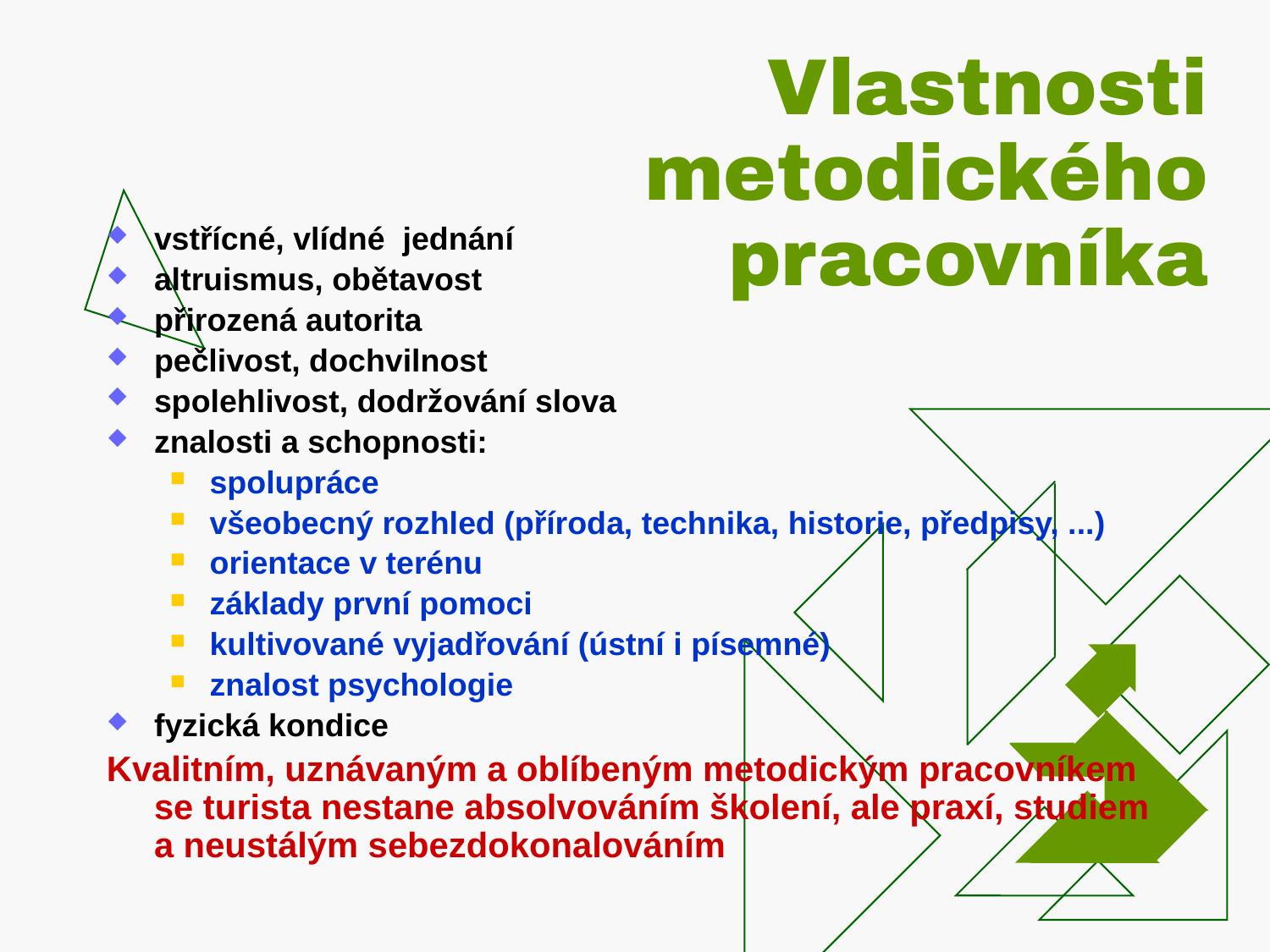

# Vlastnosti metodického pracovníka
vstřícné, vlídné  jednání
altruismus, obětavost
přirozená autorita
pečlivost, dochvilnost
spolehlivost, dodržování slova
znalosti a schopnosti:
spolupráce
všeobecný rozhled (příroda, technika, historie, předpisy, ...)
orientace v terénu
základy první pomoci
kultivované vyjadřování (ústní i písemné)
znalost psychologie
fyzická kondice
Kvalitním, uznávaným a oblíbeným metodickým pracovníkem se turista nestane absolvováním školení, ale praxí, studiem
a neustálým sebezdokonalováním